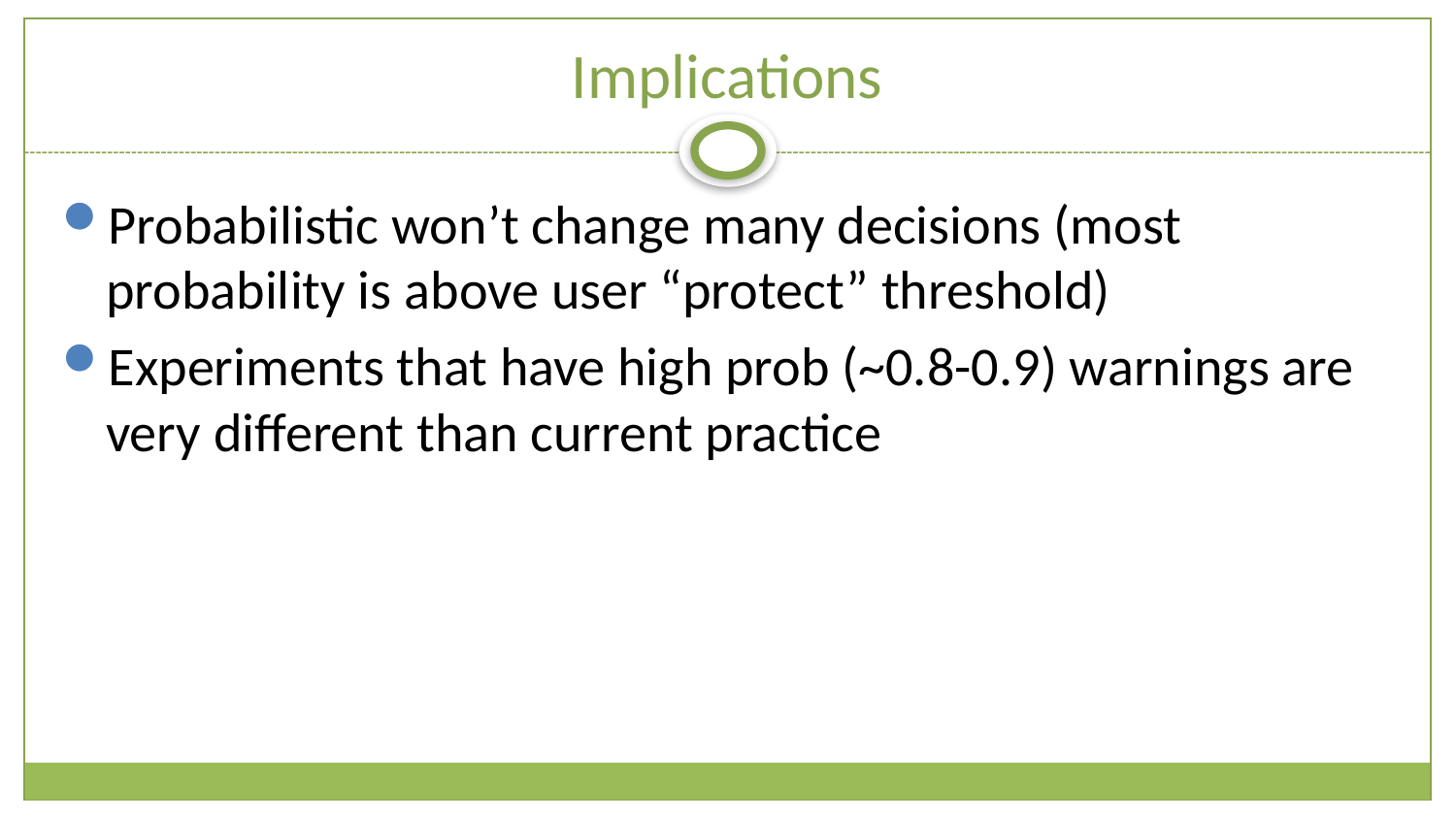

# Implications
Probabilistic won’t change many decisions (most probability is above user “protect” threshold)
Experiments that have high prob (~0.8-0.9) warnings are very different than current practice